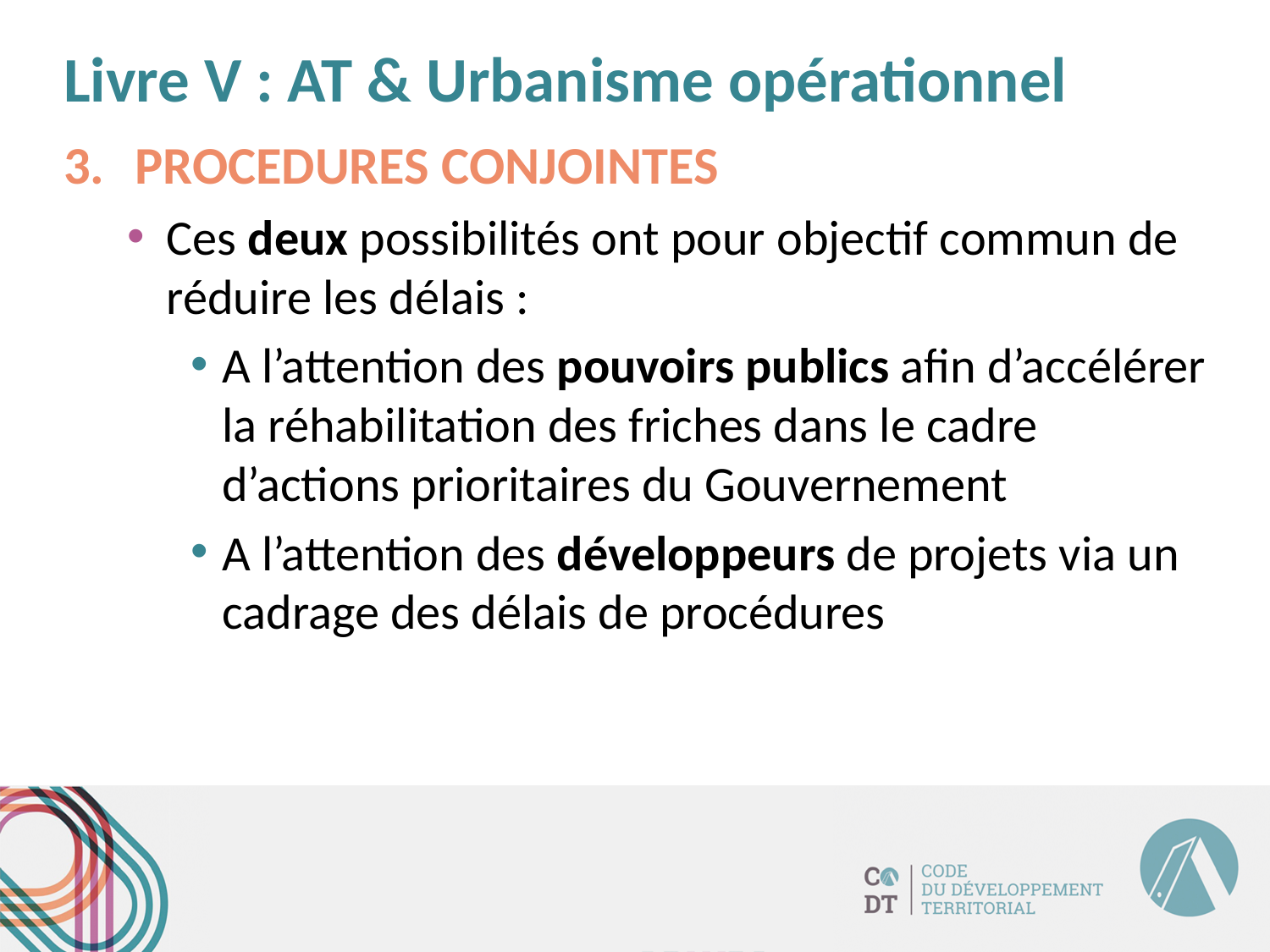

# Livre V : AT & Urbanisme opérationnel
PROCEDURES CONJOINTES
Ces deux possibilités ont pour objectif commun de réduire les délais :
A l’attention des pouvoirs publics afin d’accélérer la réhabilitation des friches dans le cadre d’actions prioritaires du Gouvernement
A l’attention des développeurs de projets via un cadrage des délais de procédures